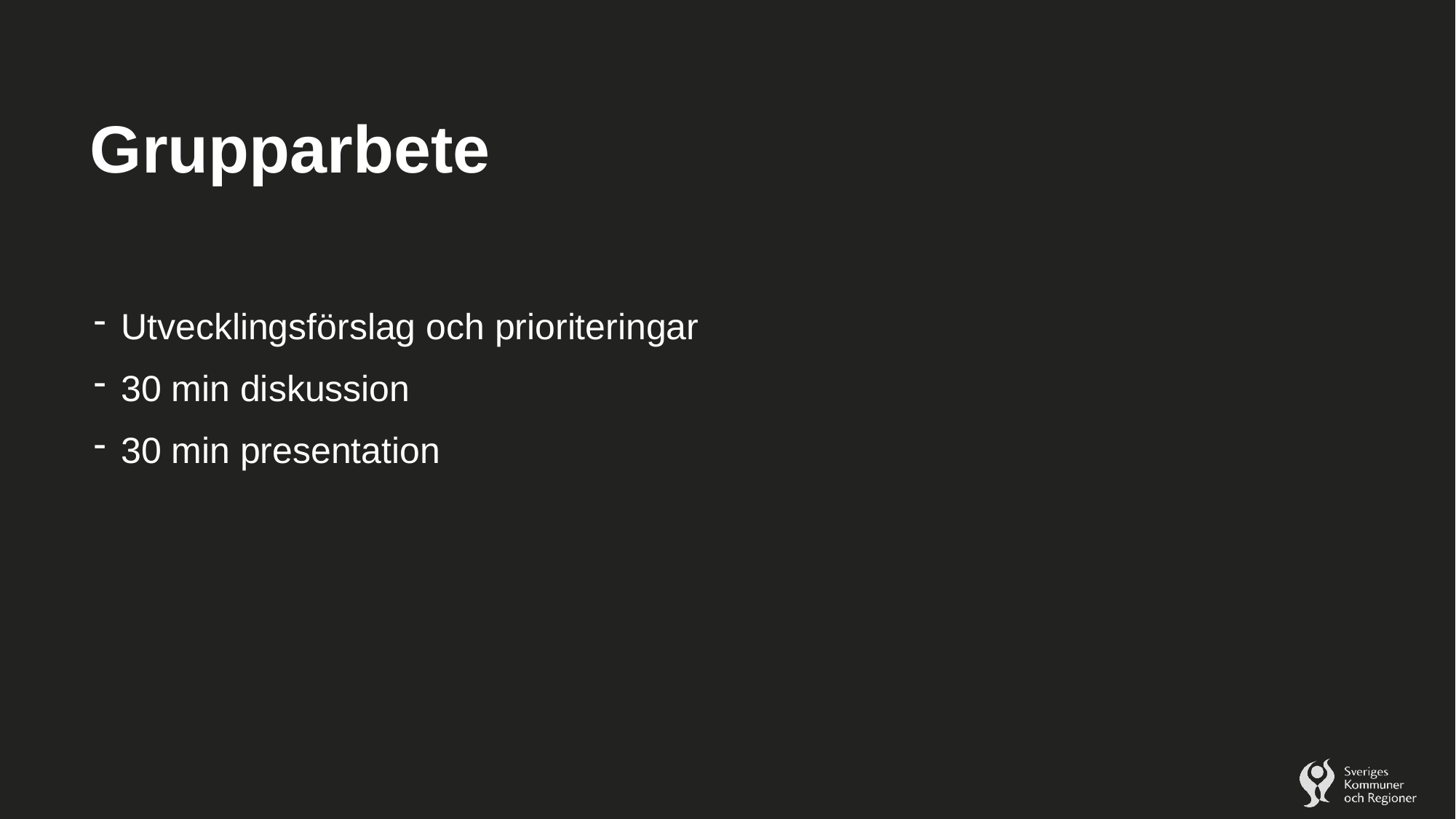

# Grupparbete
Utvecklingsförslag och prioriteringar
30 min diskussion
30 min presentation